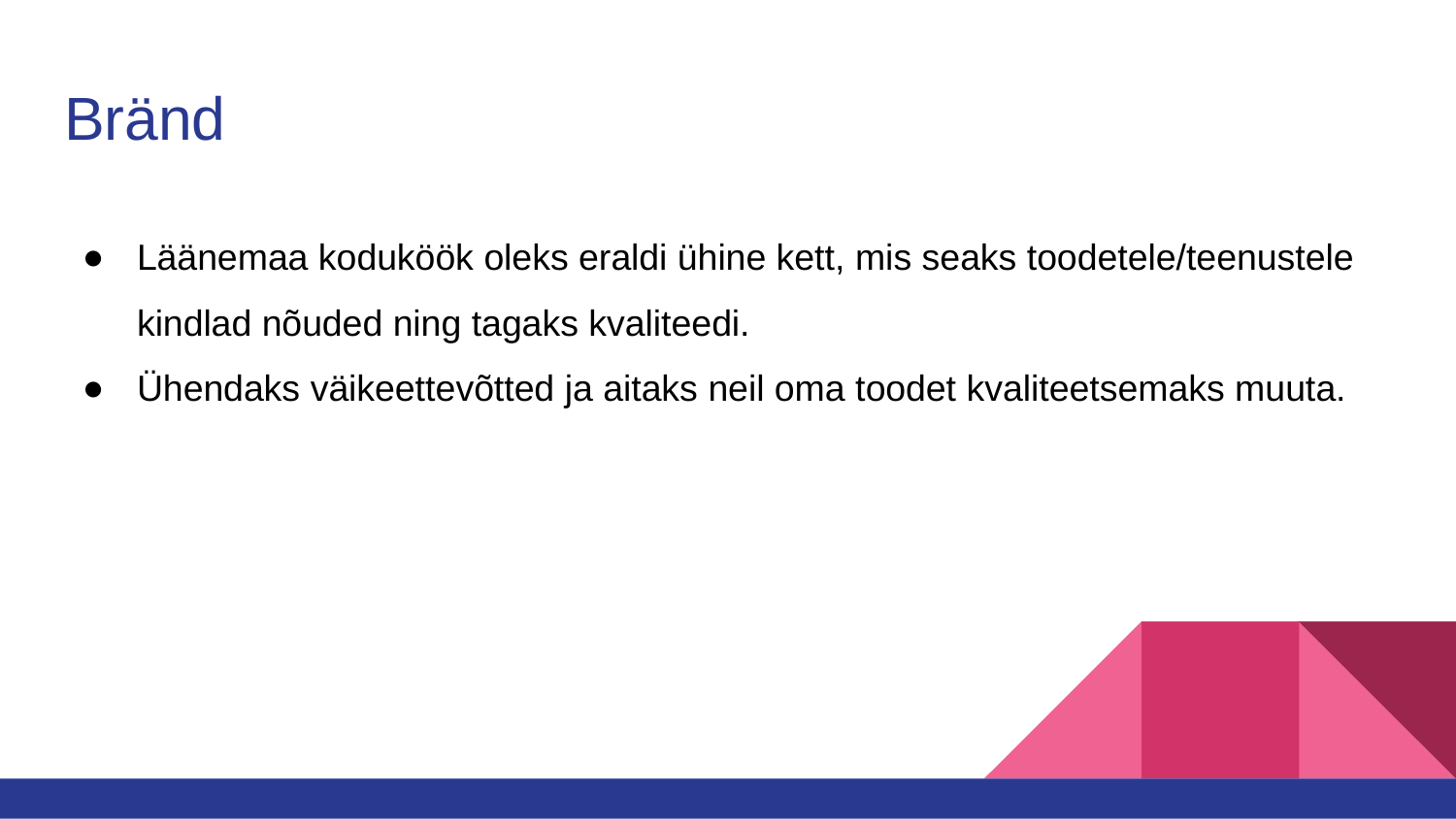

# Bränd
Läänemaa koduköök oleks eraldi ühine kett, mis seaks toodetele/teenustele kindlad nõuded ning tagaks kvaliteedi.
Ühendaks väikeettevõtted ja aitaks neil oma toodet kvaliteetsemaks muuta.